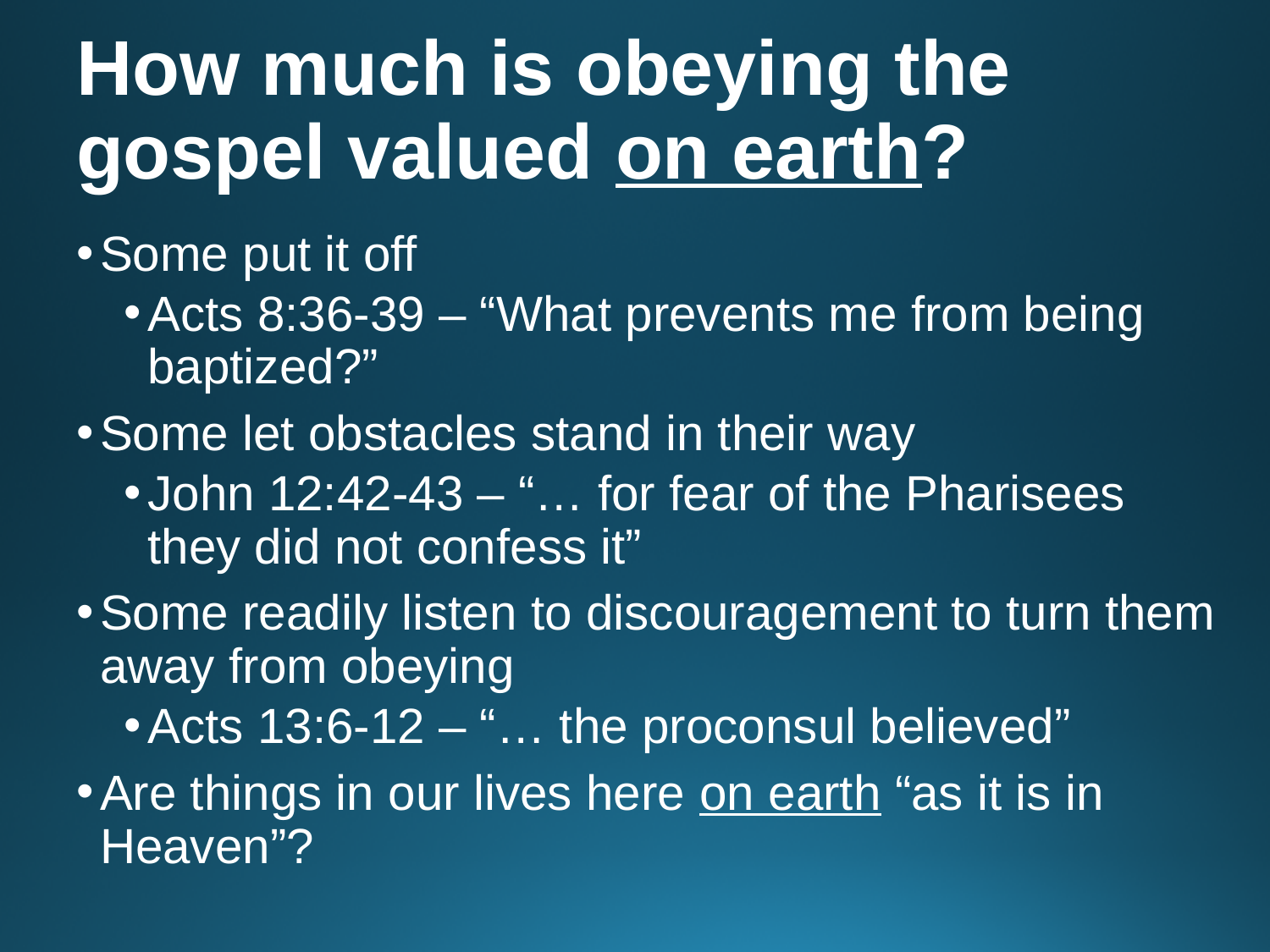

# How much is obeying the gospel valued on earth?
Some put it off
Acts 8:36-39 – “What prevents me from being baptized?”
Some let obstacles stand in their way
John 12:42-43 – “… for fear of the Pharisees they did not confess it”
Some readily listen to discouragement to turn them away from obeying
Acts 13:6-12 – “… the proconsul believed”
Are things in our lives here on earth “as it is in Heaven”?